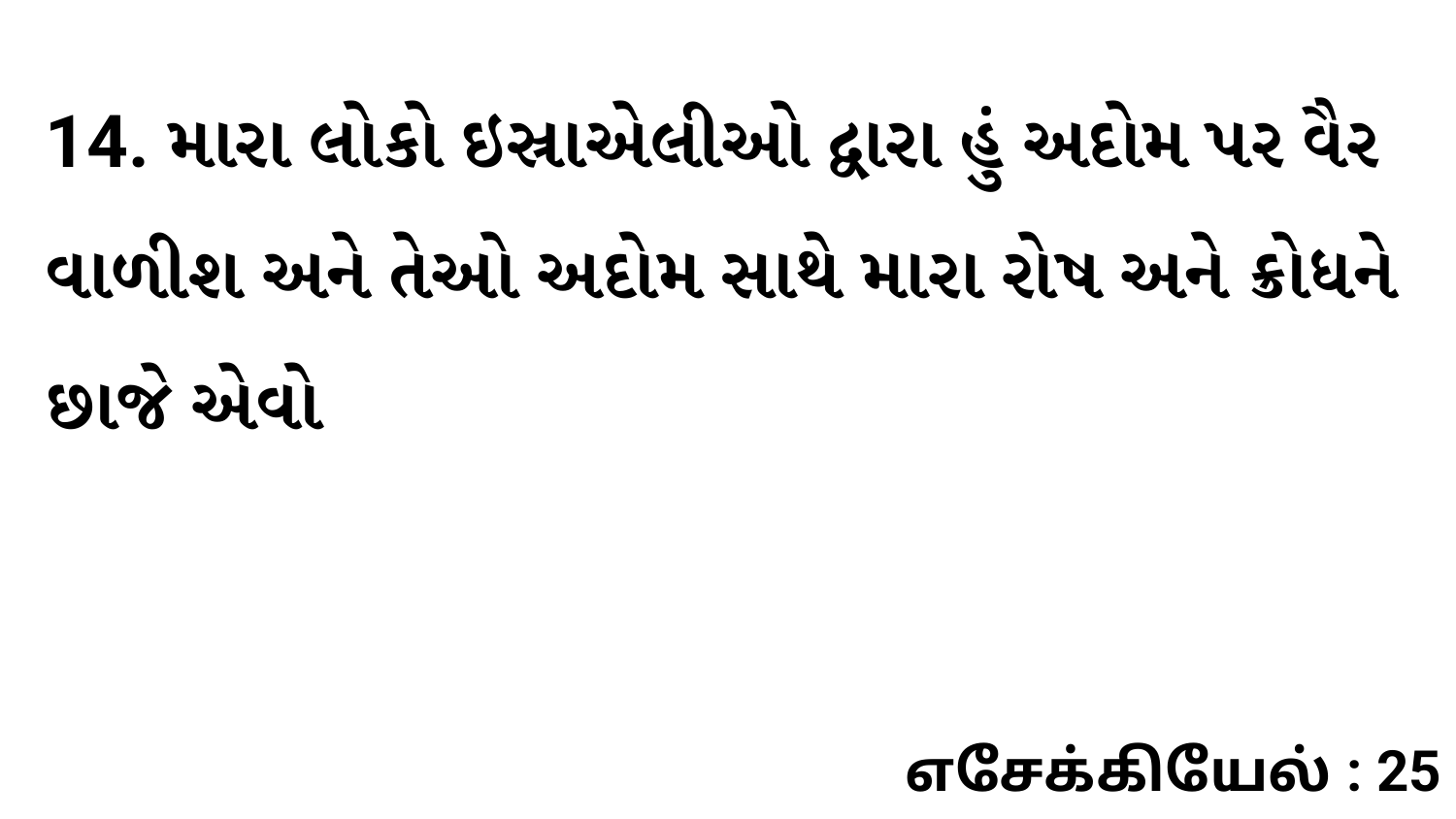

14. મારા લોકો ઇસ્રાએલીઓ દ્વારા હું અદોમ પર વૈર વાળીશ અને તેઓ અદોમ સાથે મારા રોષ અને ક્રોધને છાજે એવો
எசேக்கியேல் : 25